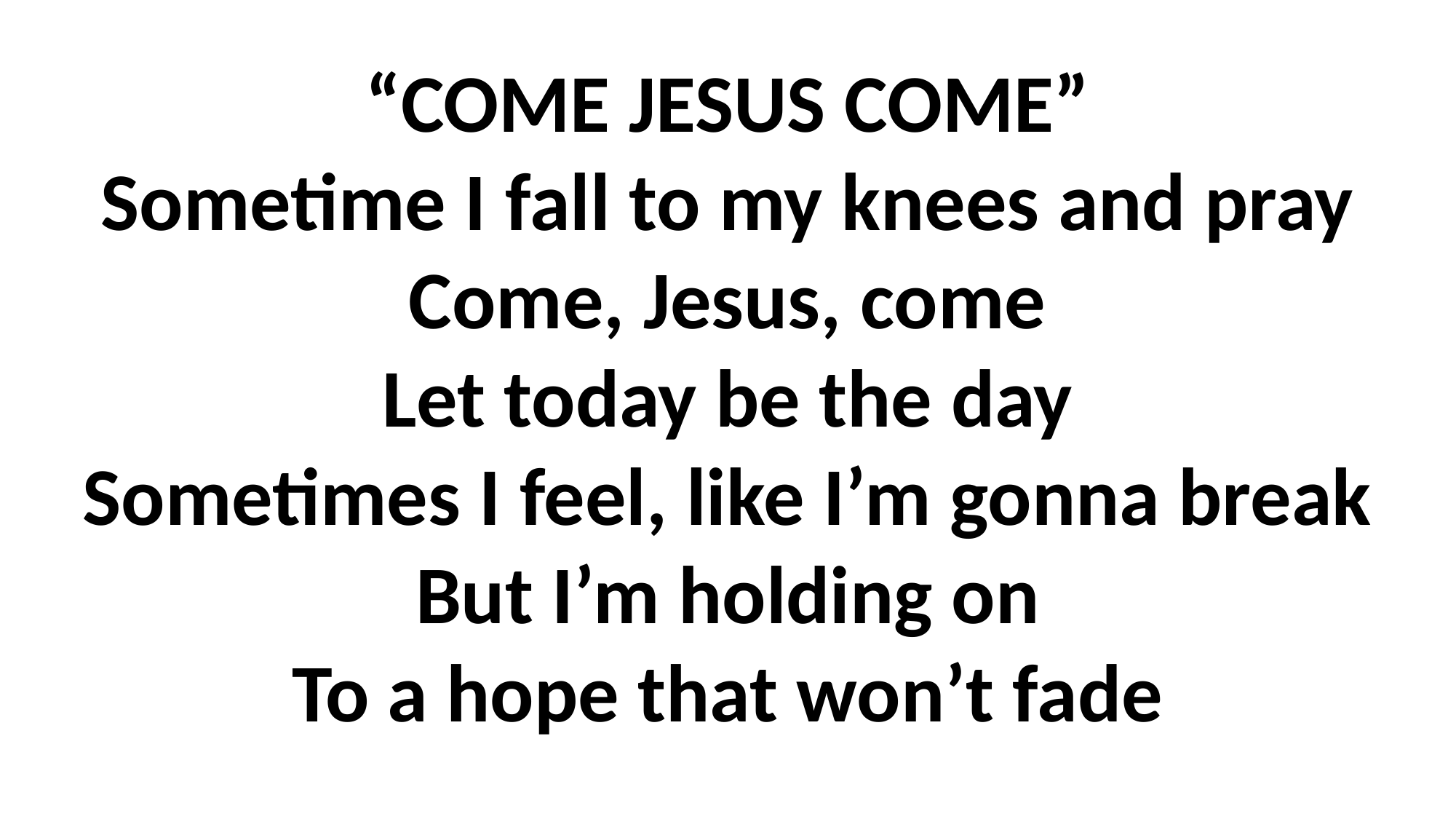

“COME JESUS COME”
Sometime I fall to my knees and pray
Come, Jesus, come
Let today be the day
Sometimes I feel, like I’m gonna break
But I’m holding on
To a hope that won’t fade